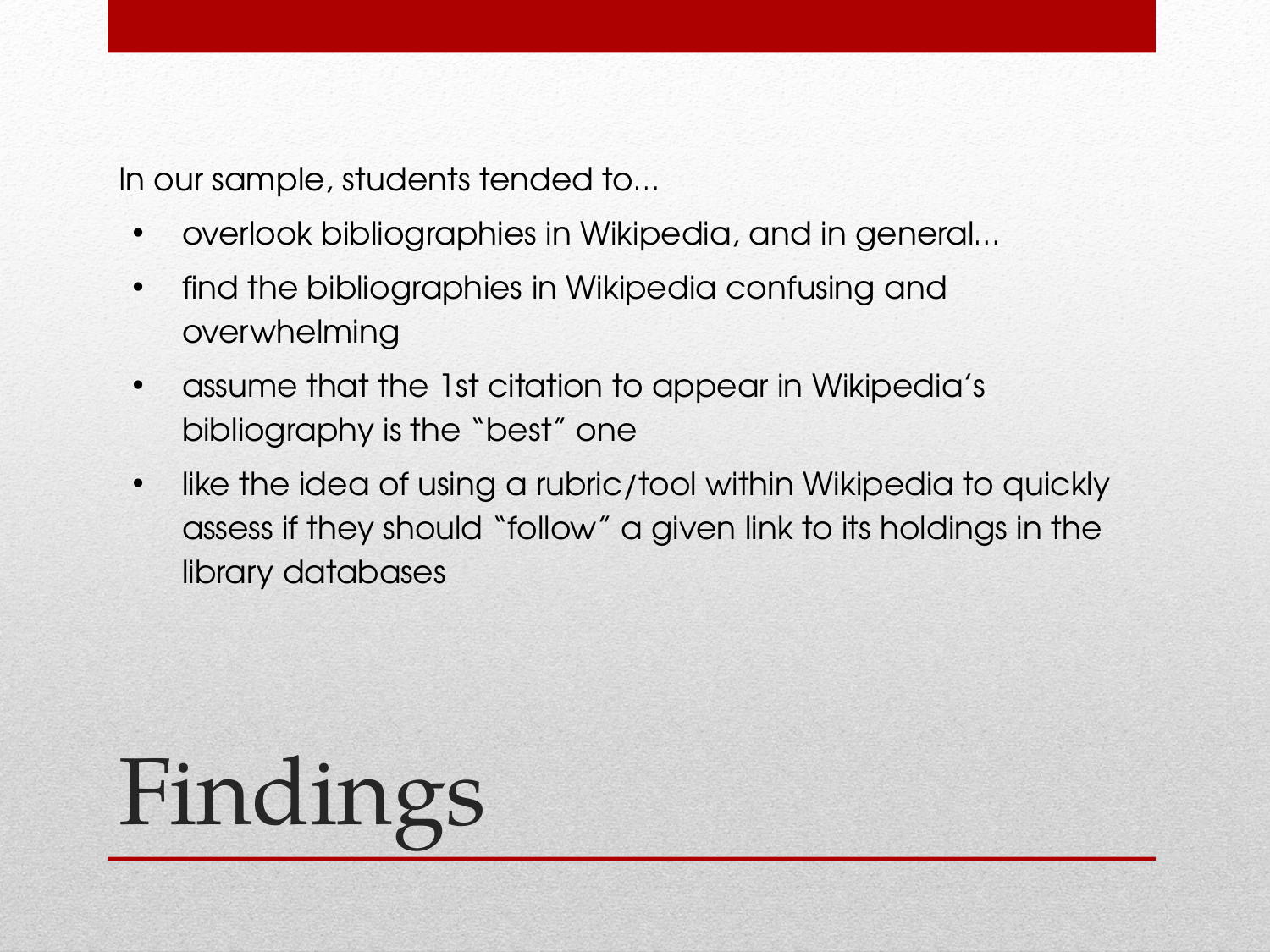

In our sample, students tended to…
overlook bibliographies in Wikipedia, and in general…
find the bibliographies in Wikipedia confusing and overwhelming
assume that the 1st citation to appear in Wikipedia’s bibliography is the “best” one
like the idea of using a rubric/tool within Wikipedia to quickly assess if they should “follow” a given link to its holdings in the library databases

# Findings